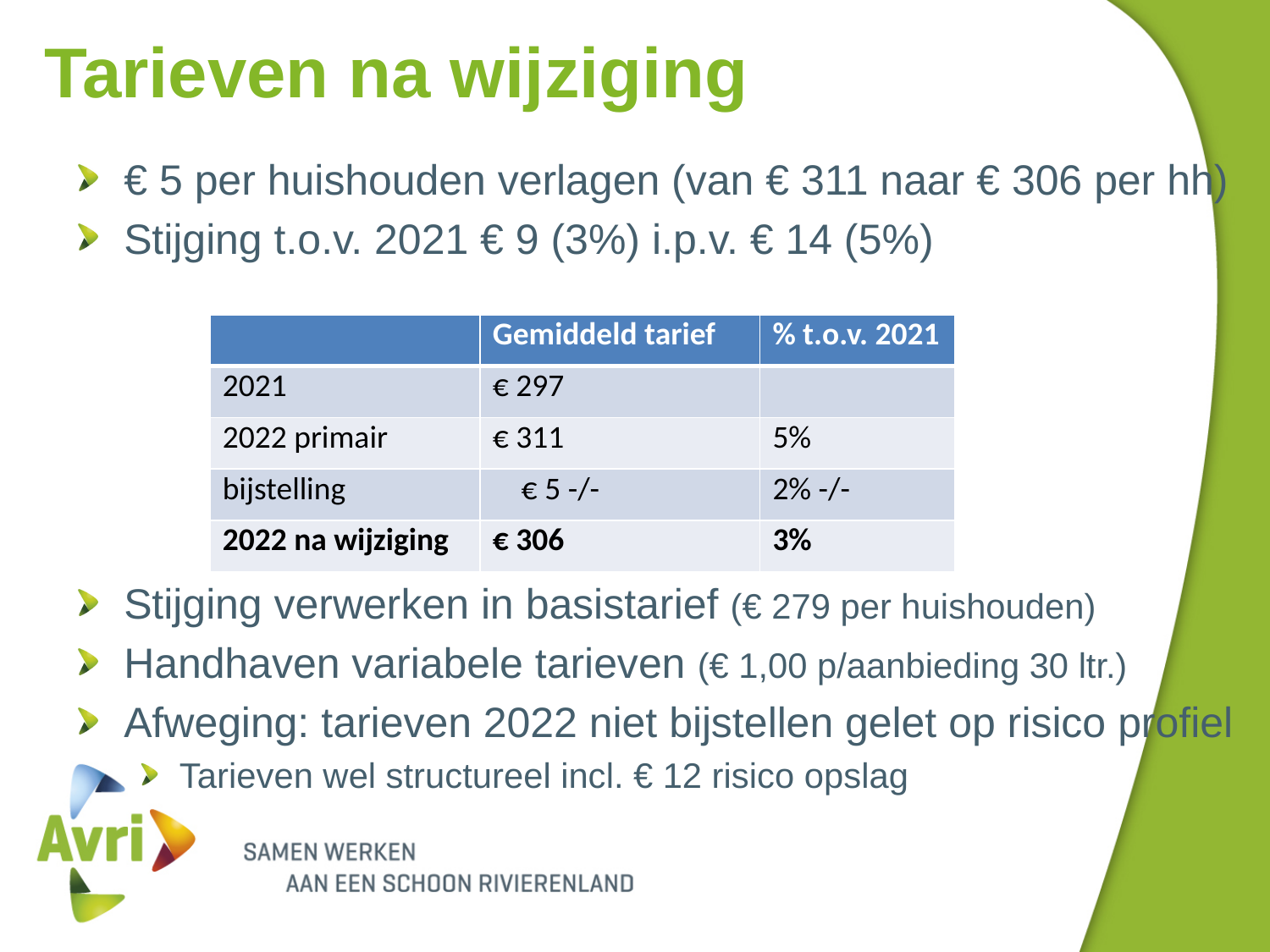

# Tarieven na wijziging
€ 5 per huishouden verlagen (van € 311 naar € 306 per hh)
Stijging t.o.v. 2021 € 9 (3%) i.p.v. € 14 (5%)

Stijging verwerken in basistarief (€ 279 per huishouden)
Handhaven variabele tarieven (€ 1,00 p/aanbieding 30 ltr.)
Afweging: tarieven 2022 niet bijstellen gelet op risico profiel
Tarieven wel structureel incl. € 12 risico opslag

|  | Gemiddeld tarief | % t.o.v. 2021 |
| --- | --- | --- |
| 2021 | € 297 |  |
| 2022 primair | € 311 | 5% |
| bijstelling | € 5 -/- | 2% -/- |
| 2022 na wijziging | € 306 | 3% |